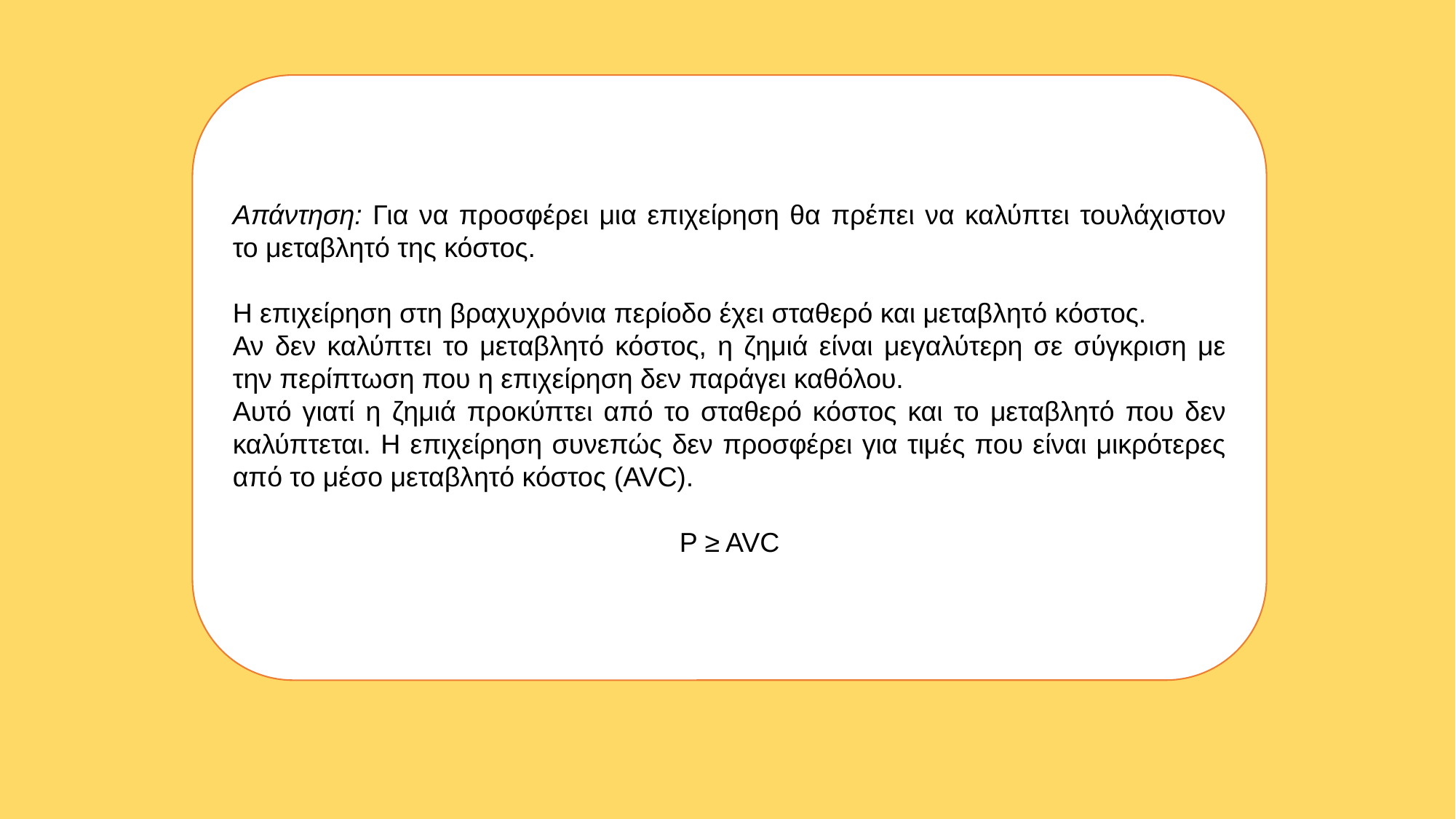

Απάντηση: Για να προσφέρει μια επιχείρηση θα πρέπει να καλύπτει τουλάχιστον το μεταβλητό της κόστος.

Η επιχείρηση στη βραχυχρόνια περίοδο έχει σταθερό και μεταβλητό κόστος.
Αν δεν καλύπτει το μεταβλητό κόστος, η ζημιά είναι μεγαλύτερη σε σύγκριση με την περίπτωση που η επιχείρηση δεν παράγει καθόλου.
Αυτό γιατί η ζημιά προκύπτει από το σταθερό κόστος και το μεταβλητό που δεν καλύπτεται. Η επιχείρηση συνεπώς δεν προσφέρει για τιμές που είναι μικρότερες από το μέσο μεταβλητό κόστος (AVC).

P ≥ AVC